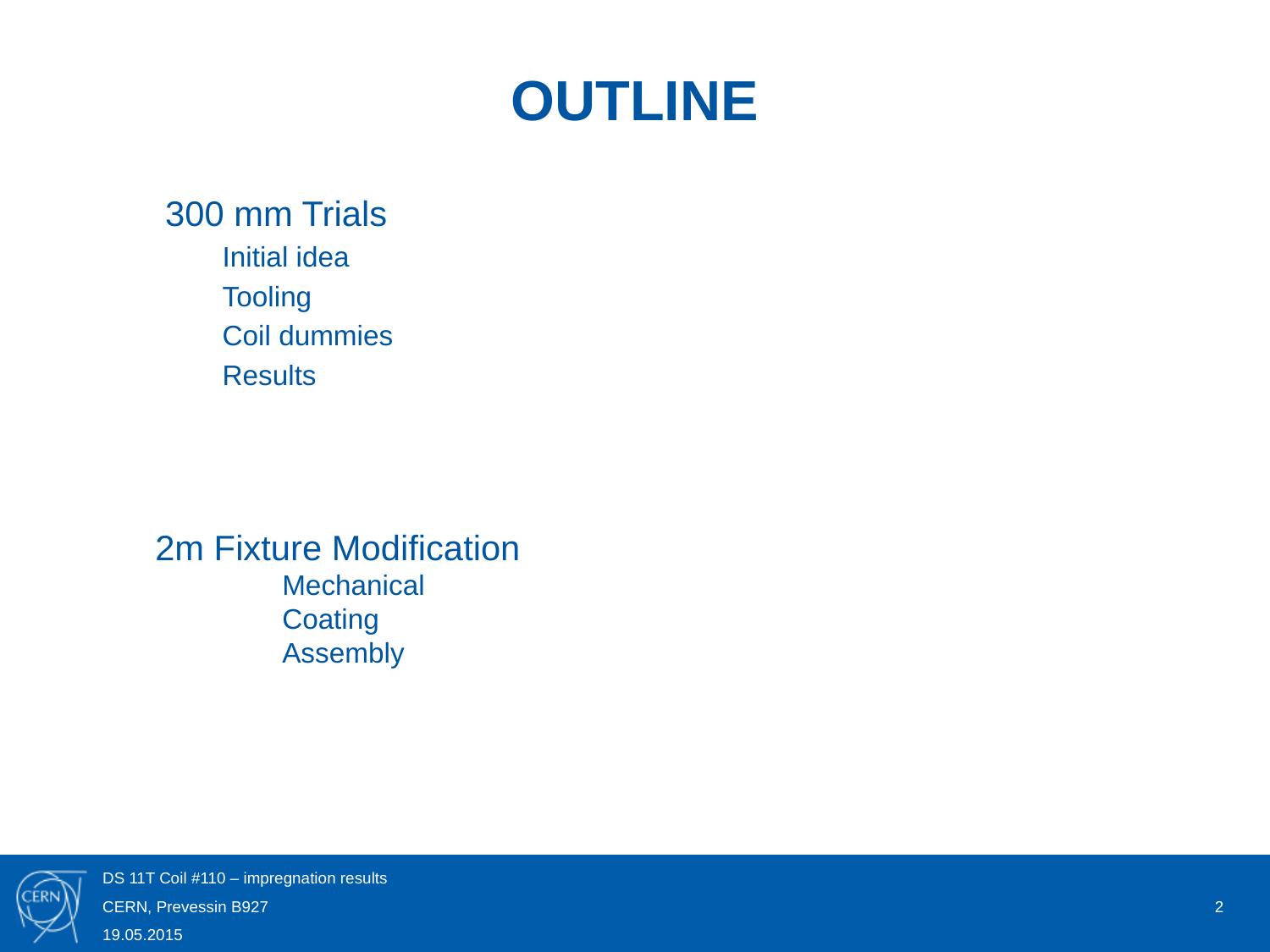

# OUTLINE
300 mm Trials
Initial idea
Tooling
Coil dummies
Results
2m Fixture Modification
	Mechanical
	Coating
	Assembly